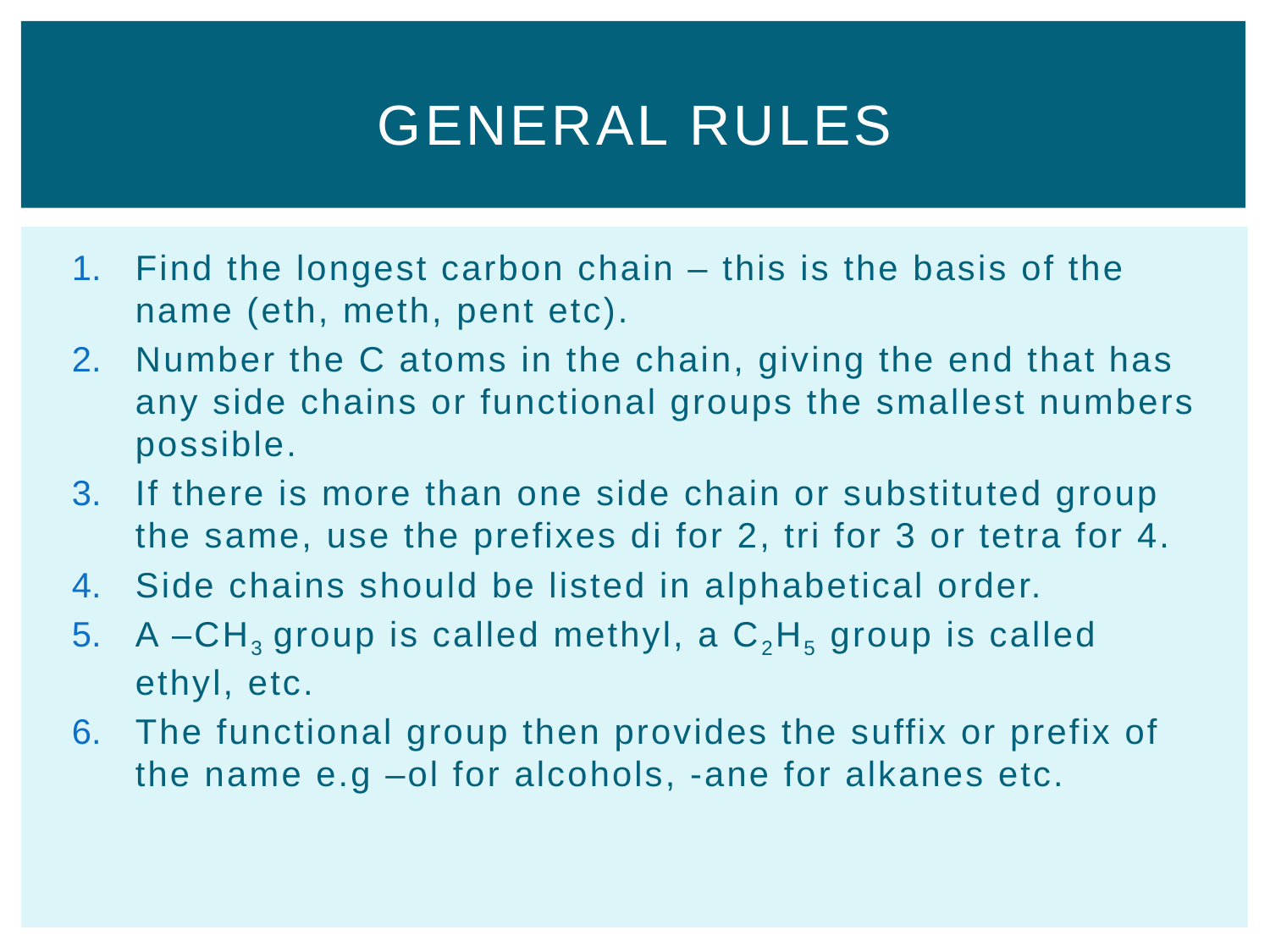

# General rules
Find the longest carbon chain – this is the basis of the name (eth, meth, pent etc).
Number the C atoms in the chain, giving the end that has any side chains or functional groups the smallest numbers possible.
If there is more than one side chain or substituted group the same, use the prefixes di for 2, tri for 3 or tetra for 4.
Side chains should be listed in alphabetical order.
A –CH3 group is called methyl, a C2H5 group is called ethyl, etc.
The functional group then provides the suffix or prefix of the name e.g –ol for alcohols, -ane for alkanes etc.